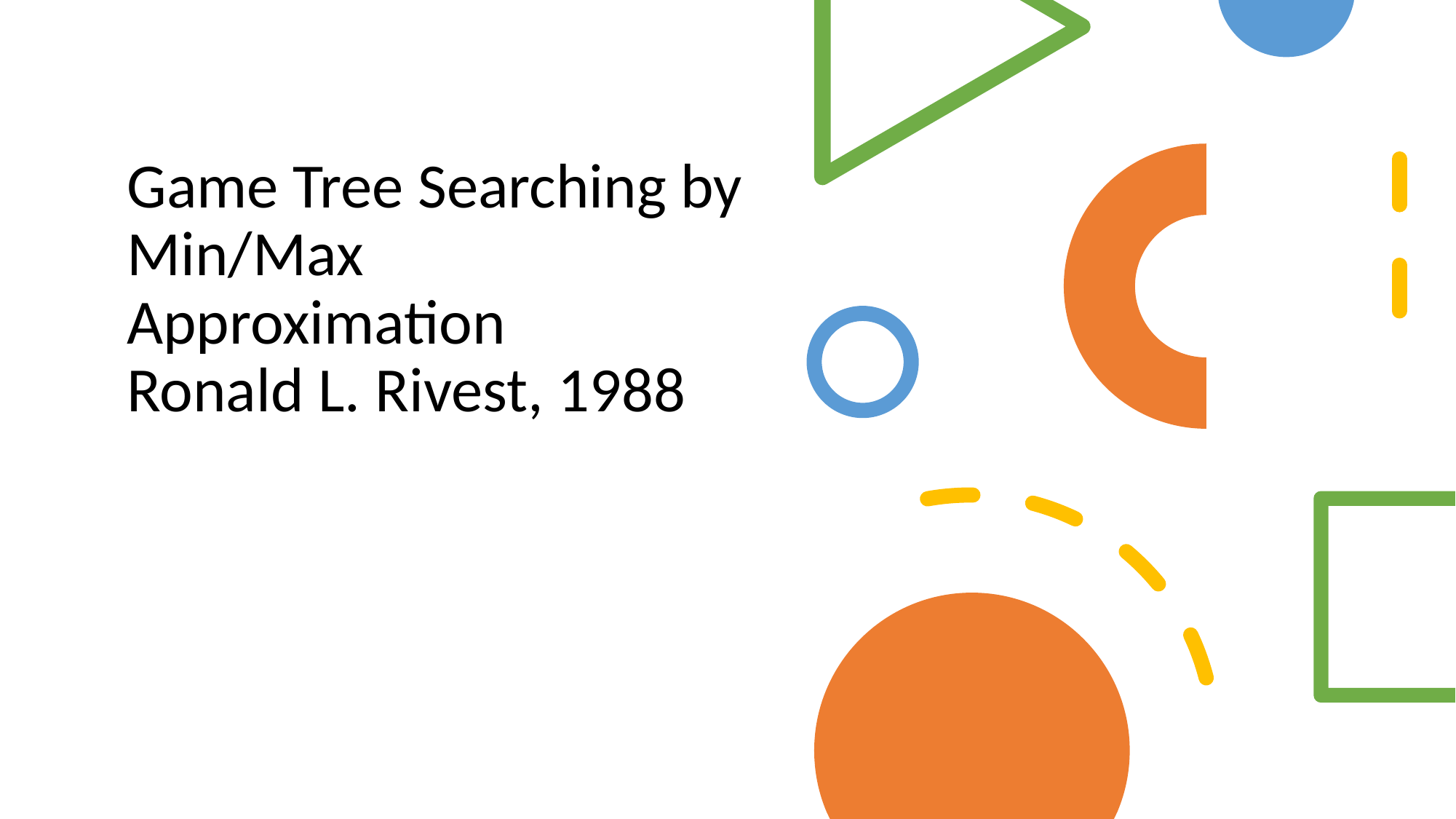

# Game Tree Searching by Min/Max Approximation Ronald L. Rivest, 1988